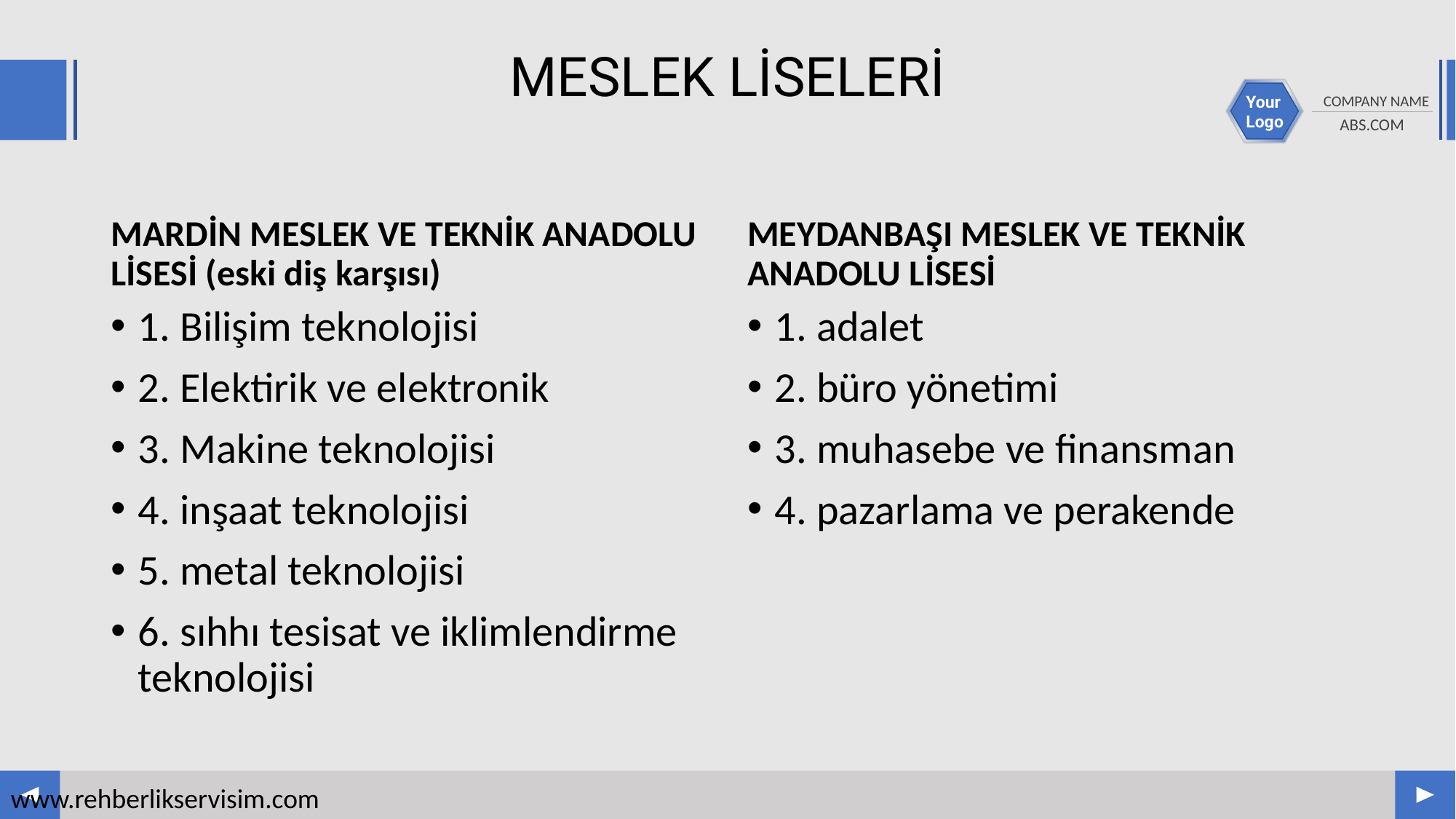

# MESLEK LİSELERİ
MARDİN MESLEK VE TEKNİK ANADOLU LİSESİ (eski diş karşısı)
MEYDANBAŞI MESLEK VE TEKNİK ANADOLU LİSESİ
1. Bilişim teknolojisi
2. Elektirik ve elektronik
3. Makine teknolojisi
4. inşaat teknolojisi
5. metal teknolojisi
6. sıhhı tesisat ve iklimlendirme teknolojisi
1. adalet
2. büro yönetimi
3. muhasebe ve finansman
4. pazarlama ve perakende
www.rehberlikservisim.com